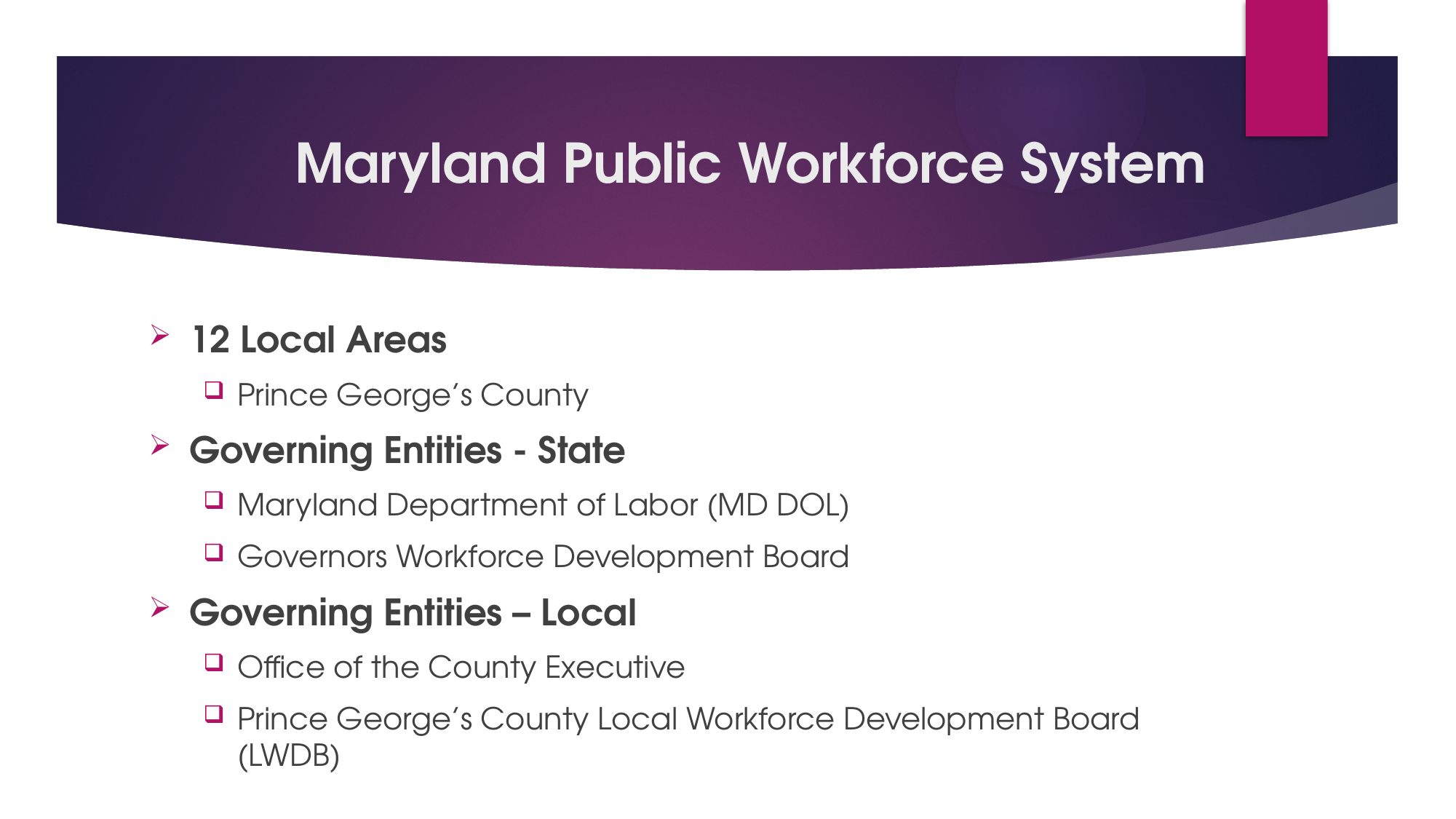

# Maryland Public Workforce System
12 Local Areas
Prince George’s County
Governing Entities - State
Maryland Department of Labor (MD DOL)
Governors Workforce Development Board
Governing Entities – Local
Office of the County Executive
Prince George’s County Local Workforce Development Board (LWDB)